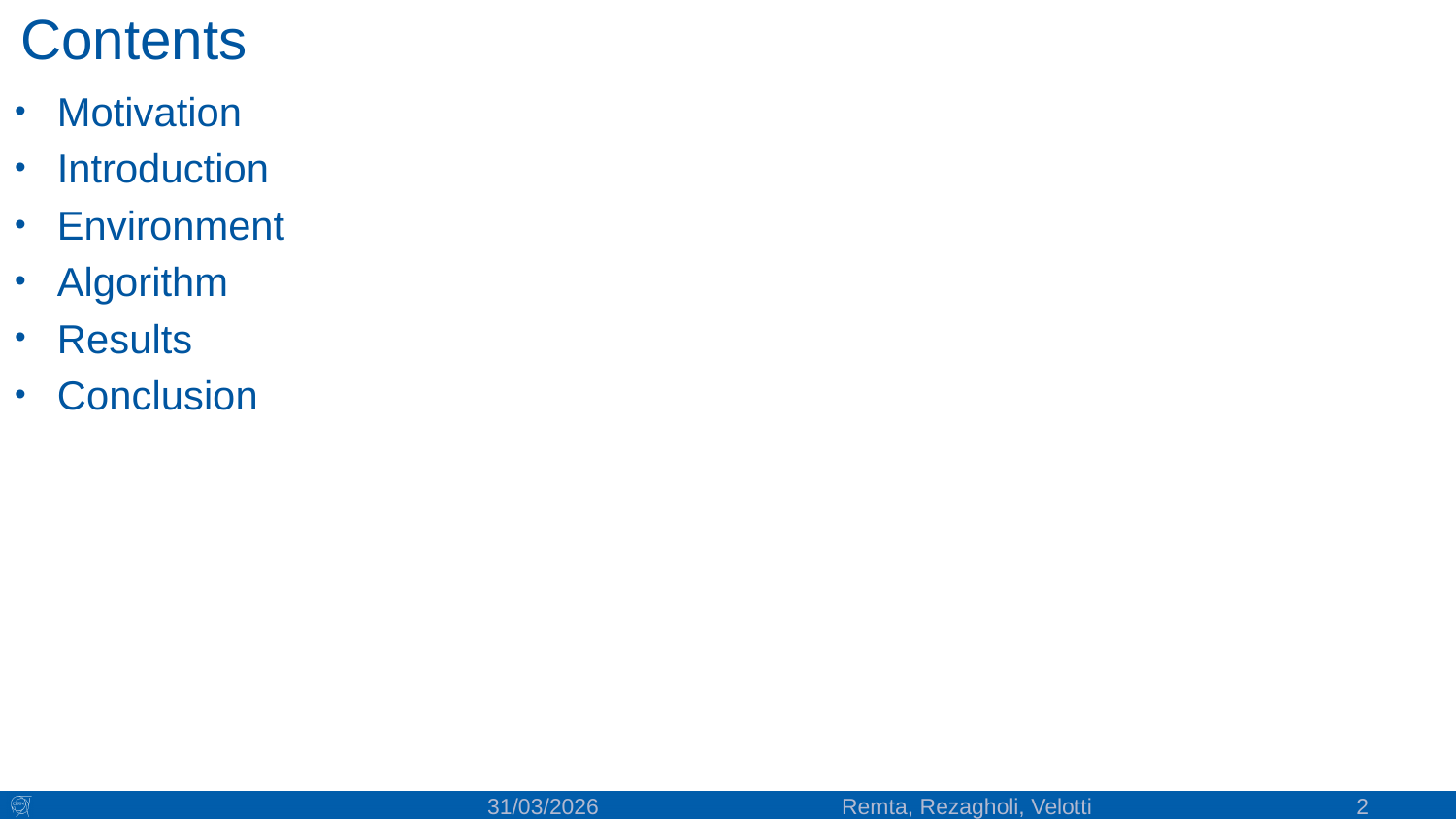

# Contents
Motivation
Introduction
Environment
Algorithm
Results
Conclusion

2
31/03/2026
Remta, Rezagholi, Velotti